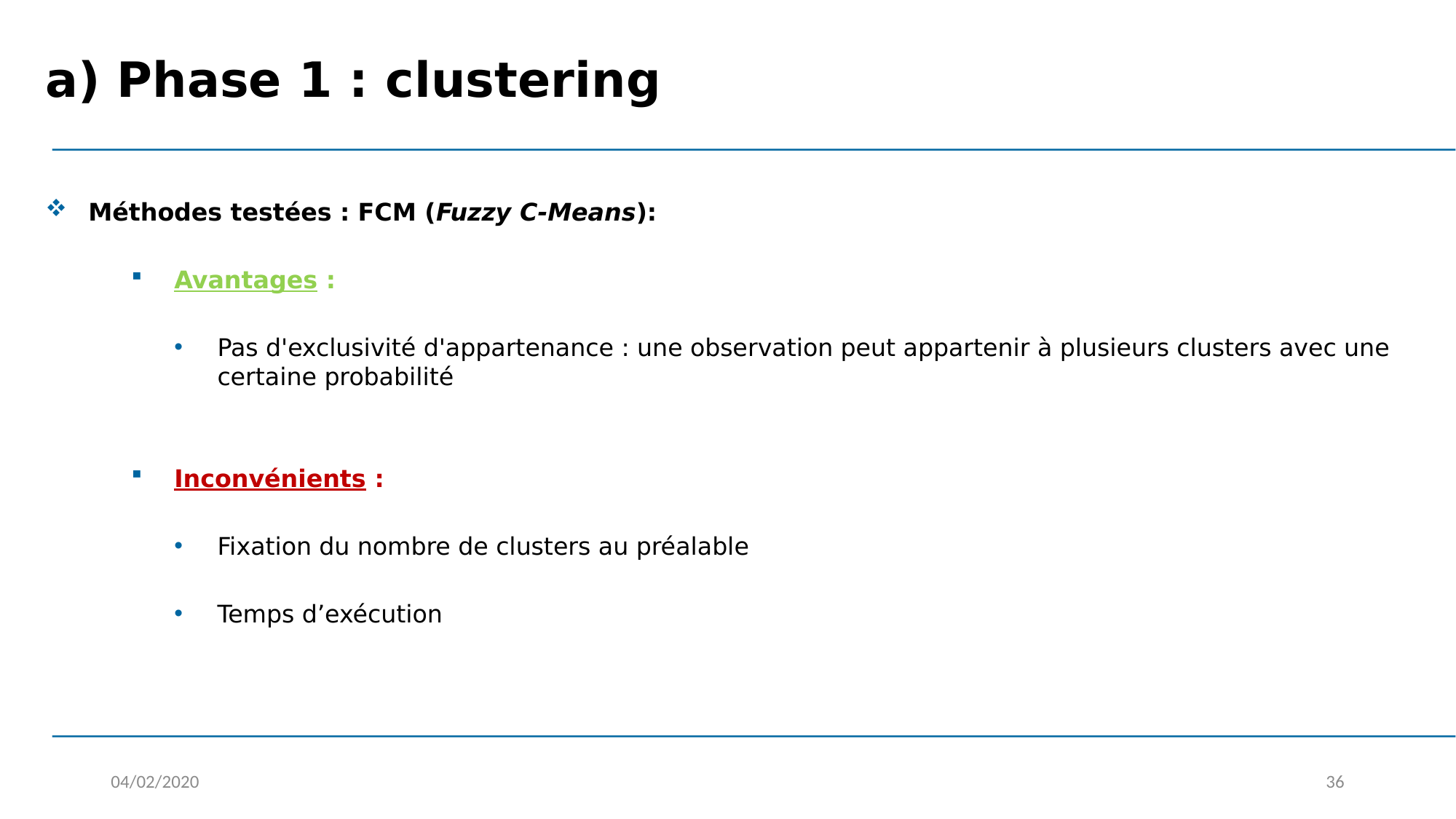

a) Phase 1 : clustering
Méthodes testées : FCM (Fuzzy C-Means):

Avantages :

Pas d'exclusivité d'appartenance : une observation peut appartenir à plusieurs clusters avec une certaine probabilité

Inconvénients :

Fixation du nombre de clusters au préalable

Temps d’exécution

04/02/2020
36